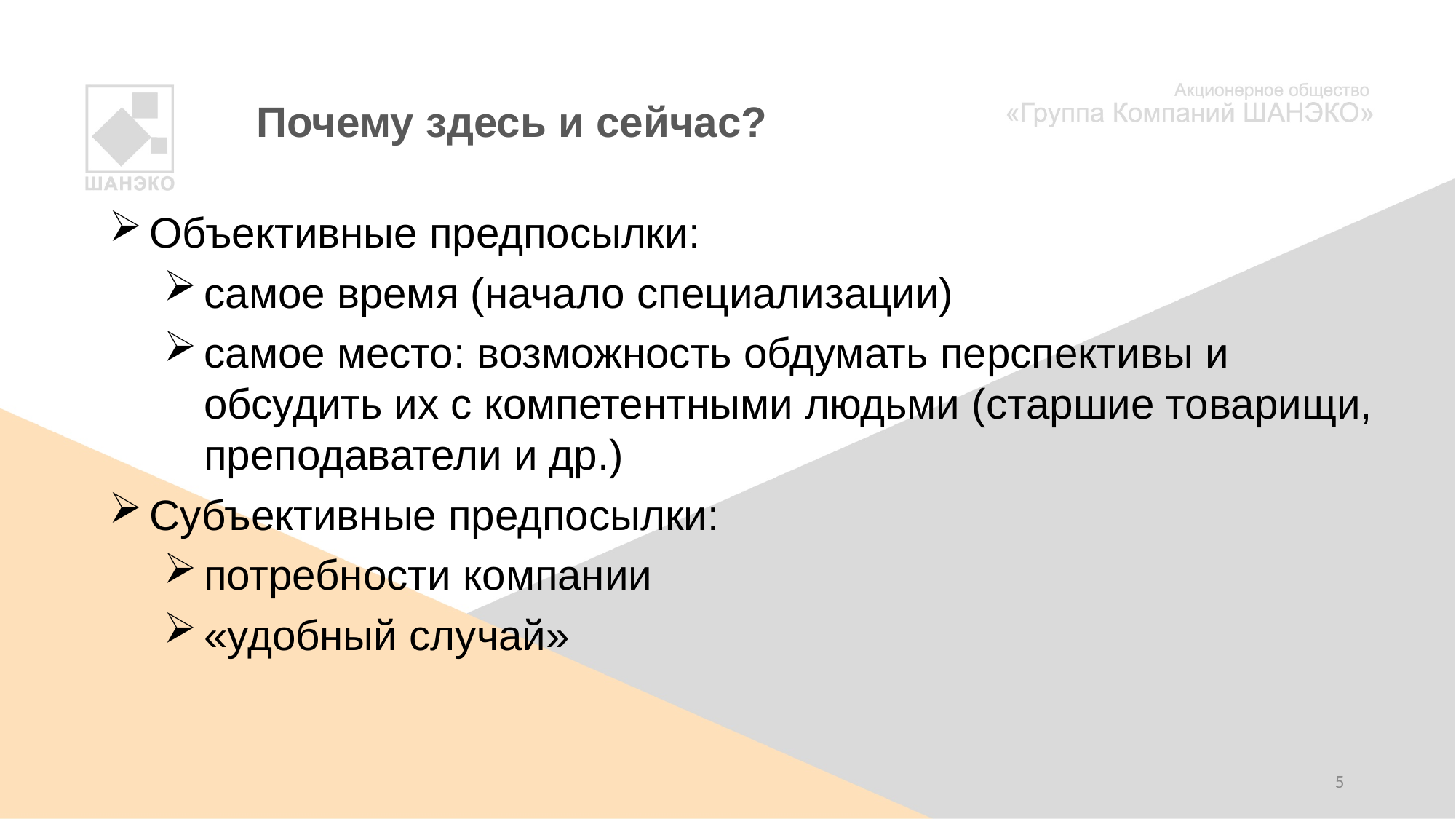

# Почему здесь и сейчас?
Объективные предпосылки:
самое время (начало специализации)
самое место: возможность обдумать перспективы и обсудить их с компетентными людьми (старшие товарищи, преподаватели и др.)
Субъективные предпосылки:
потребности компании
«удобный случай»

5